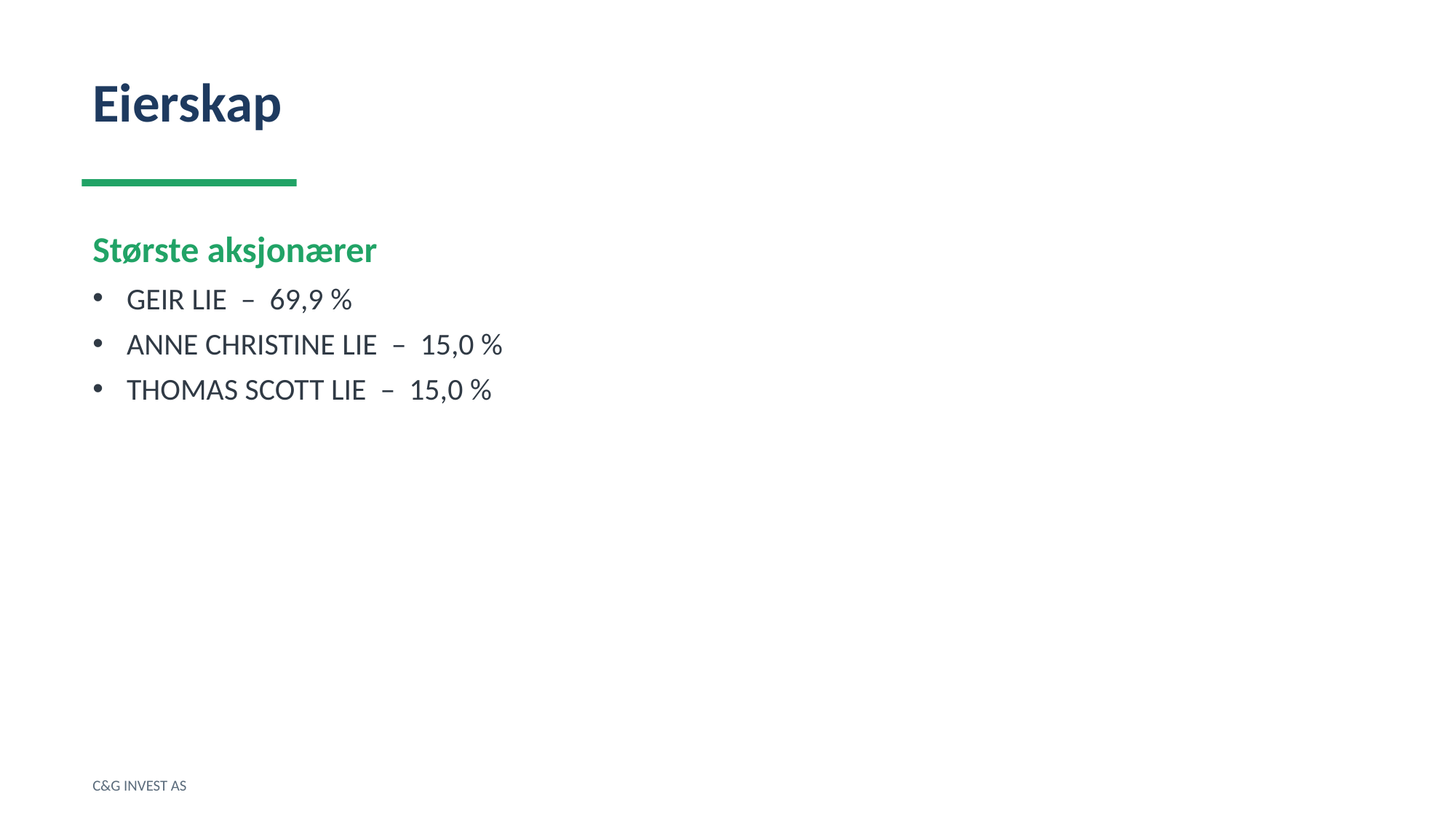

Eierskap

Største aksjonærer
GEIR LIE  –  69,9 %
ANNE CHRISTINE LIE  –  15,0 %
THOMAS SCOTT LIE  –  15,0 %
C&G INVEST AS